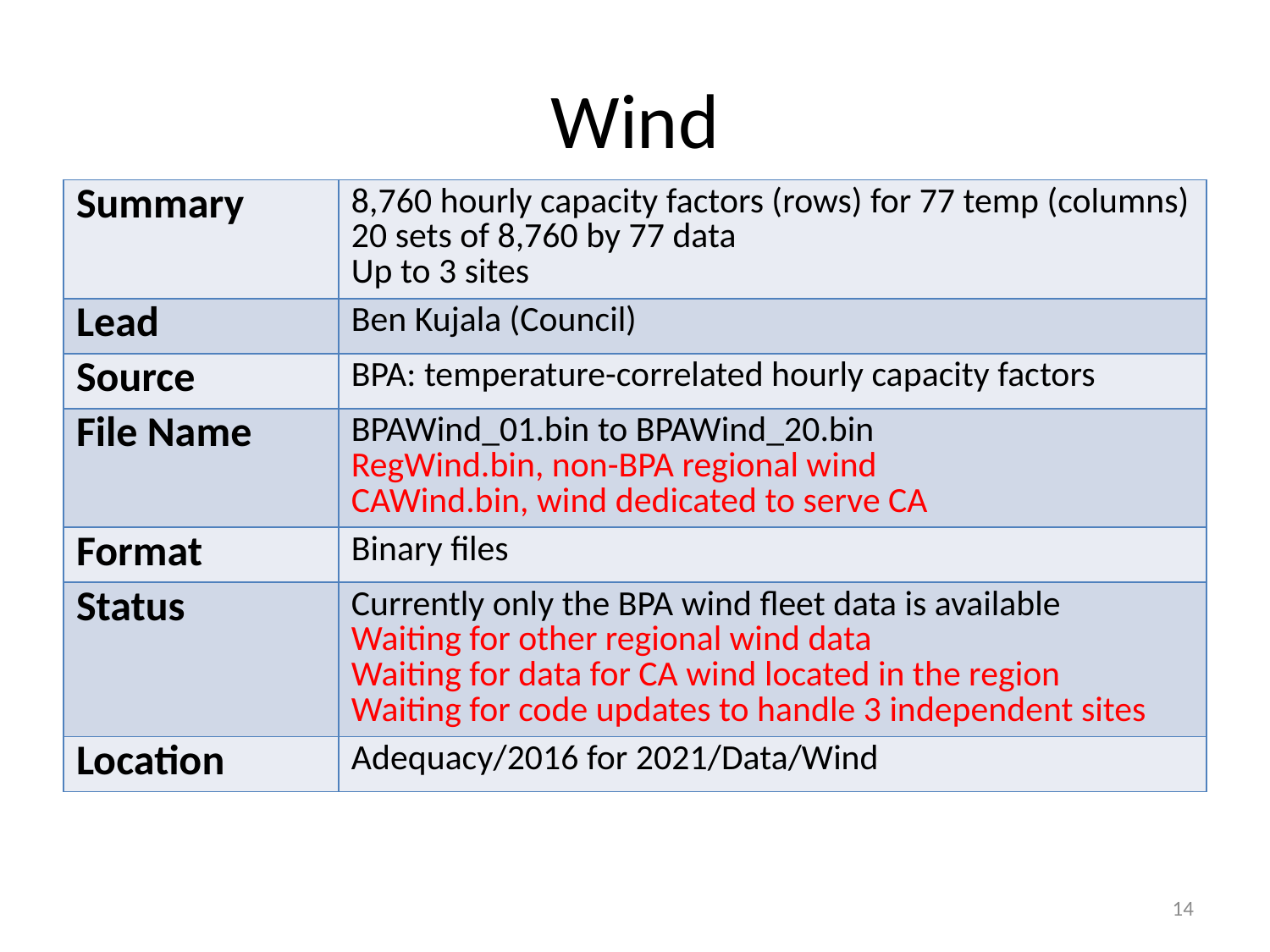

# Wind
| Summary | 8,760 hourly capacity factors (rows) for 77 temp (columns) 20 sets of 8,760 by 77 data Up to 3 sites |
| --- | --- |
| Lead | Ben Kujala (Council) |
| Source | BPA: temperature-correlated hourly capacity factors |
| File Name | BPAWind\_01.bin to BPAWind\_20.bin RegWind.bin, non-BPA regional wind CAWind.bin, wind dedicated to serve CA |
| Format | Binary files |
| Status | Currently only the BPA wind fleet data is available Waiting for other regional wind data Waiting for data for CA wind located in the region Waiting for code updates to handle 3 independent sites |
| Location | Adequacy/2016 for 2021/Data/Wind |
14